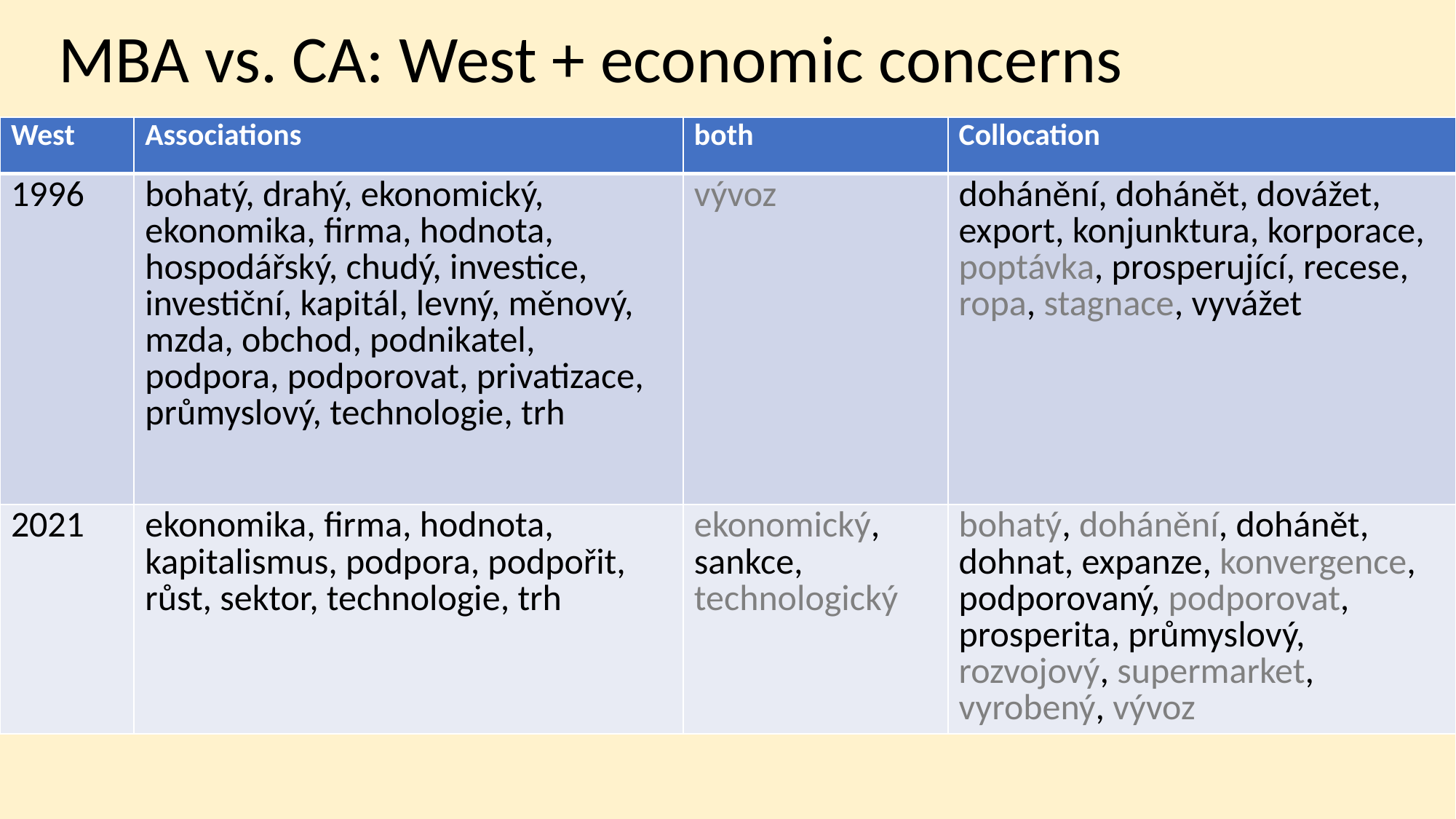

# MBA vs. CA: West + economic concerns
| West | Associations | both | Collocation |
| --- | --- | --- | --- |
| 1996 | bohatý, drahý, ekonomický, ekonomika, firma, hodnota, hospodářský, chudý, investice, investiční, kapitál, levný, měnový, mzda, obchod, podnikatel, podpora, podporovat, privatizace, průmyslový, technologie, trh | vývoz | dohánění, dohánět, dovážet, export, konjunktura, korporace, poptávka, prosperující, recese, ropa, stagnace, vyvážet |
| 2021 | ekonomika, firma, hodnota, kapitalismus, podpora, podpořit, růst, sektor, technologie, trh | ekonomický, sankce, technologický | bohatý, dohánění, dohánět, dohnat, expanze, konvergence, podporovaný, podporovat, prosperita, průmyslový, rozvojový, supermarket, vyrobený, vývoz |